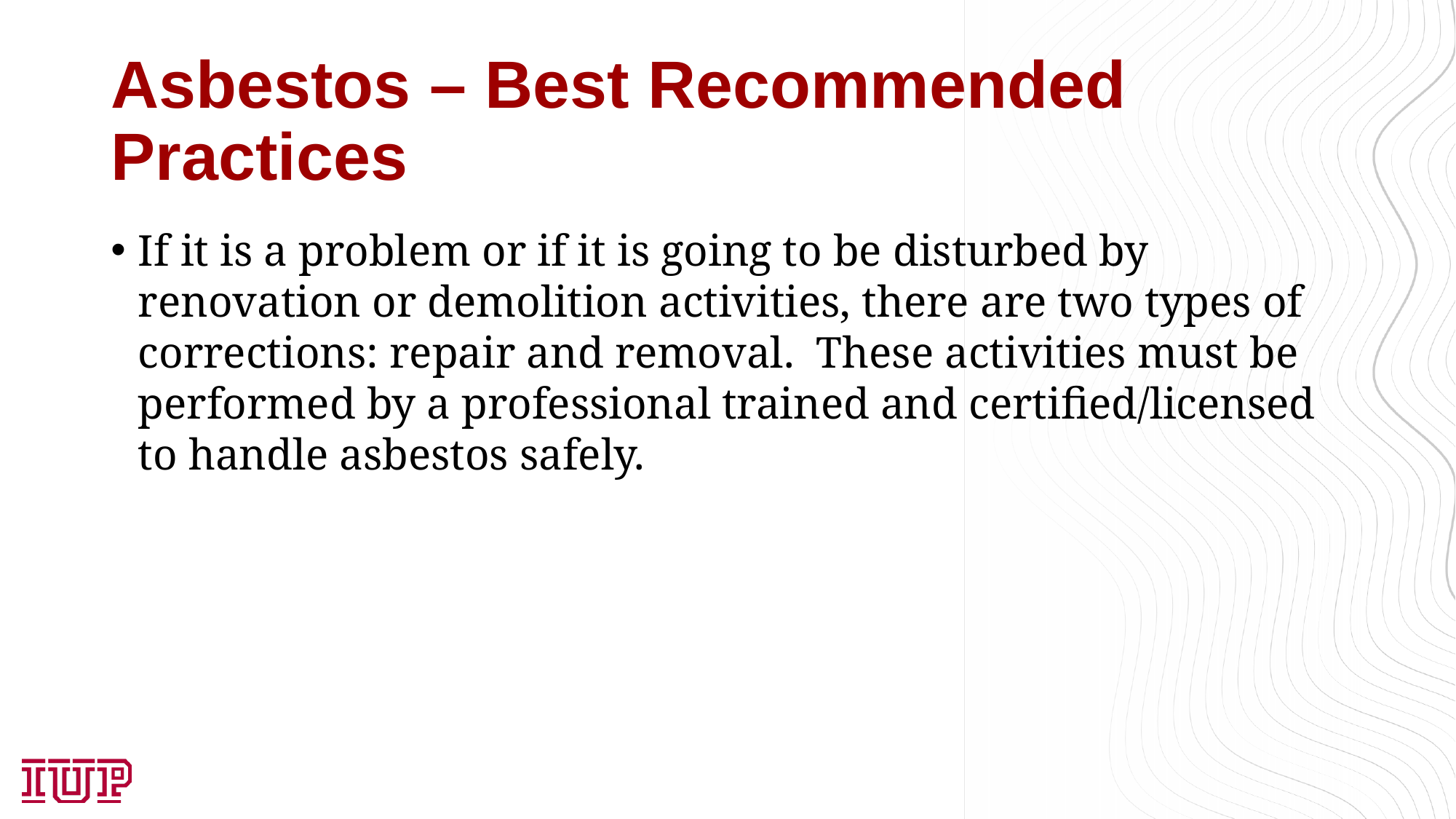

# Asbestos – Best Recommended Practices
If it is a problem or if it is going to be disturbed by renovation or demolition activities, there are two types of corrections: repair and removal.  These activities must be performed by a professional trained and certified/licensed to handle asbestos safely.